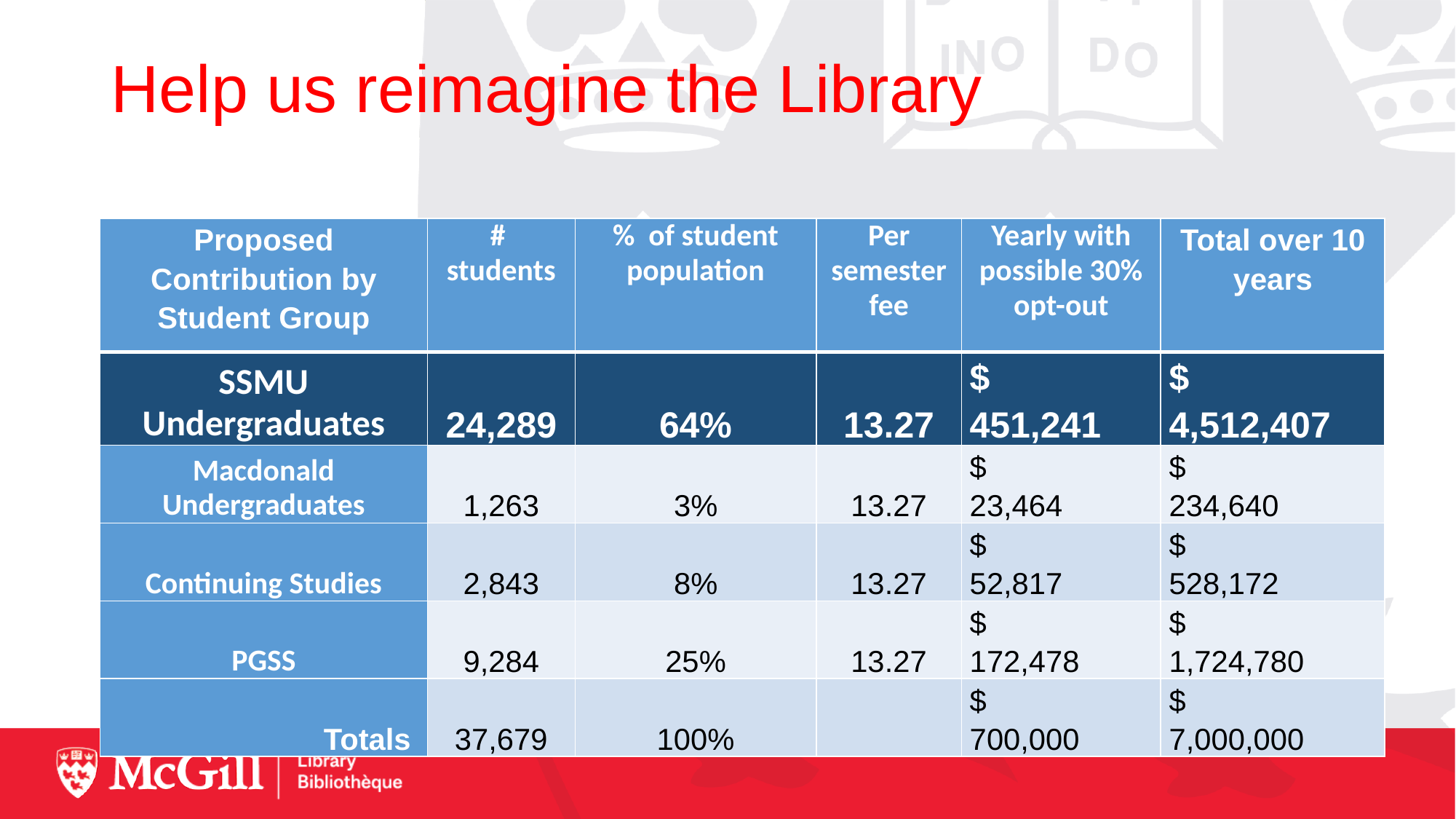

# Help us reimagine the Library
| Proposed Contribution by Student Group | # students | % of student population | Per semester fee | Yearly with possible 30% opt-out | Total over 10 years |
| --- | --- | --- | --- | --- | --- |
| SSMU Undergraduates | 24,289 | 64% | 13.27 | $ 451,241 | $ 4,512,407 |
| Macdonald Undergraduates | 1,263 | 3% | 13.27 | $ 23,464 | $ 234,640 |
| Continuing Studies | 2,843 | 8% | 13.27 | $ 52,817 | $ 528,172 |
| PGSS | 9,284 | 25% | 13.27 | $ 172,478 | $ 1,724,780 |
| Totals | 37,679 | 100% |  | $ 700,000 | $ 7,000,000 |